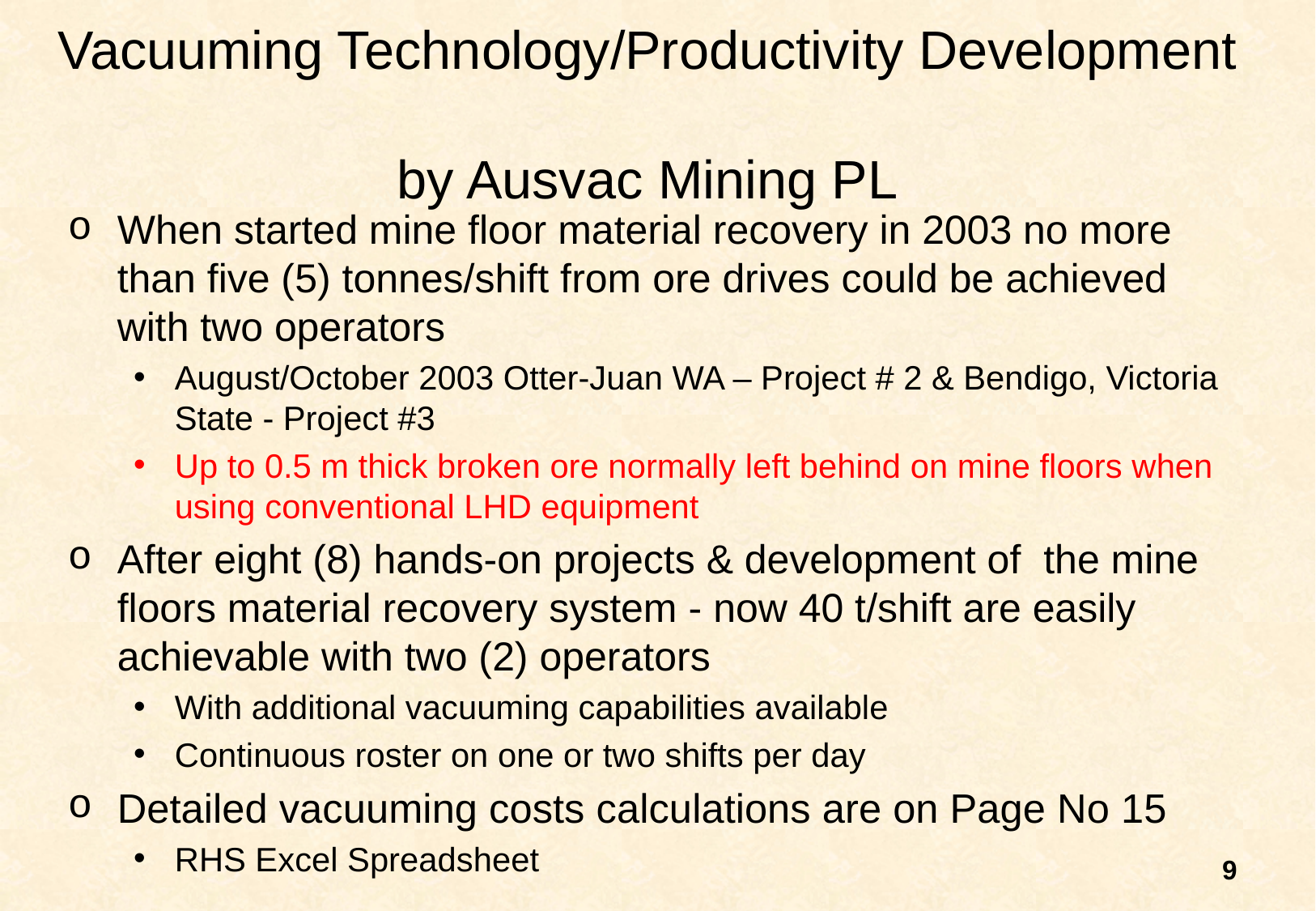

# Vacuuming Technology/Productivity Development by Ausvac Mining PL
When started mine floor material recovery in 2003 no more than five (5) tonnes/shift from ore drives could be achieved with two operators
August/October 2003 Otter-Juan WA – Project # 2 & Bendigo, Victoria State - Project #3
Up to 0.5 m thick broken ore normally left behind on mine floors when using conventional LHD equipment
After eight (8) hands-on projects & development of  the mine floors material recovery system - now 40 t/shift are easily achievable with two (2) operators
With additional vacuuming capabilities available
Continuous roster on one or two shifts per day
Detailed vacuuming costs calculations are on Page No 15
RHS Excel Spreadsheet

9